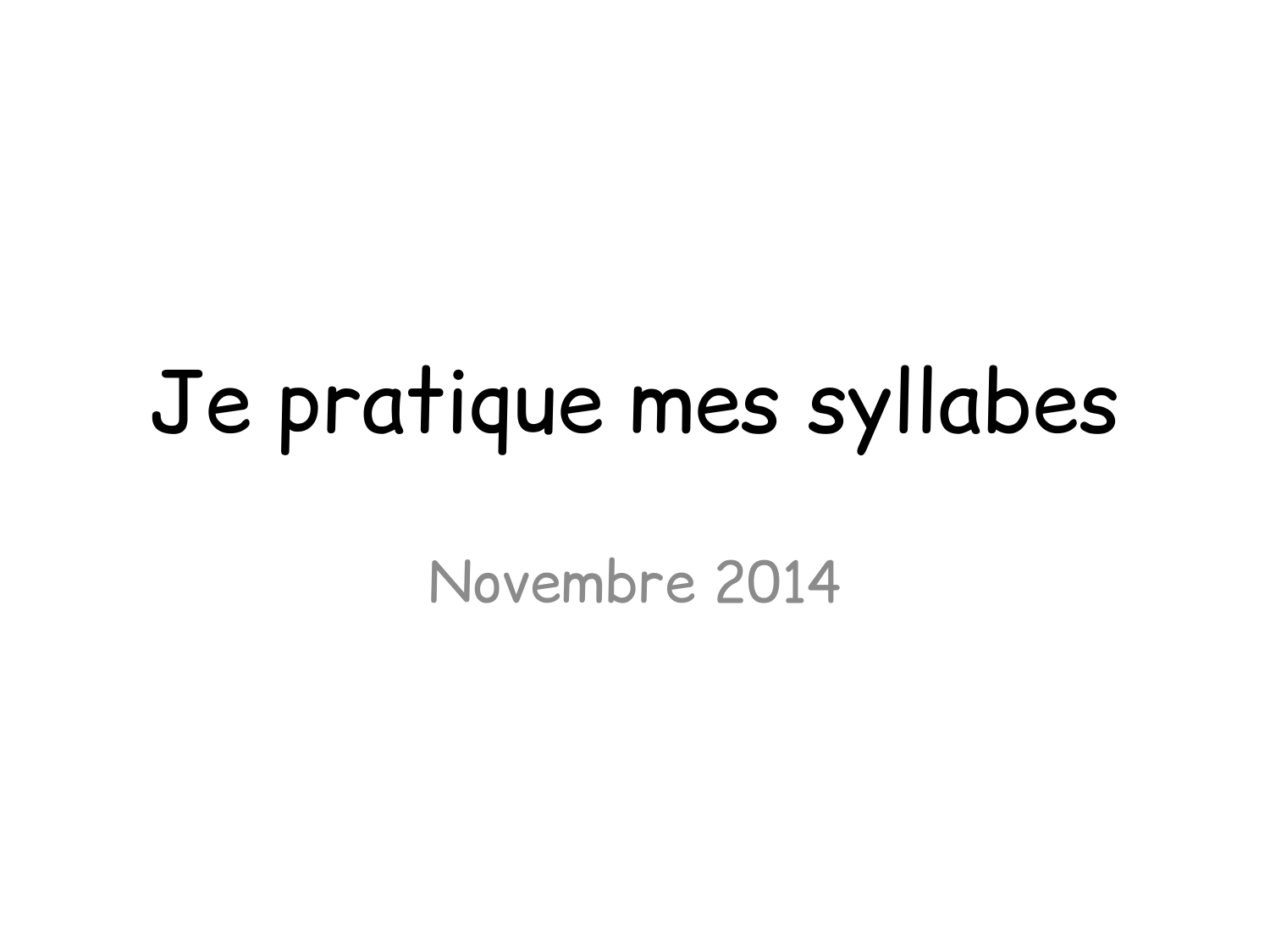

# Je pratique mes syllabes
Novembre 2014